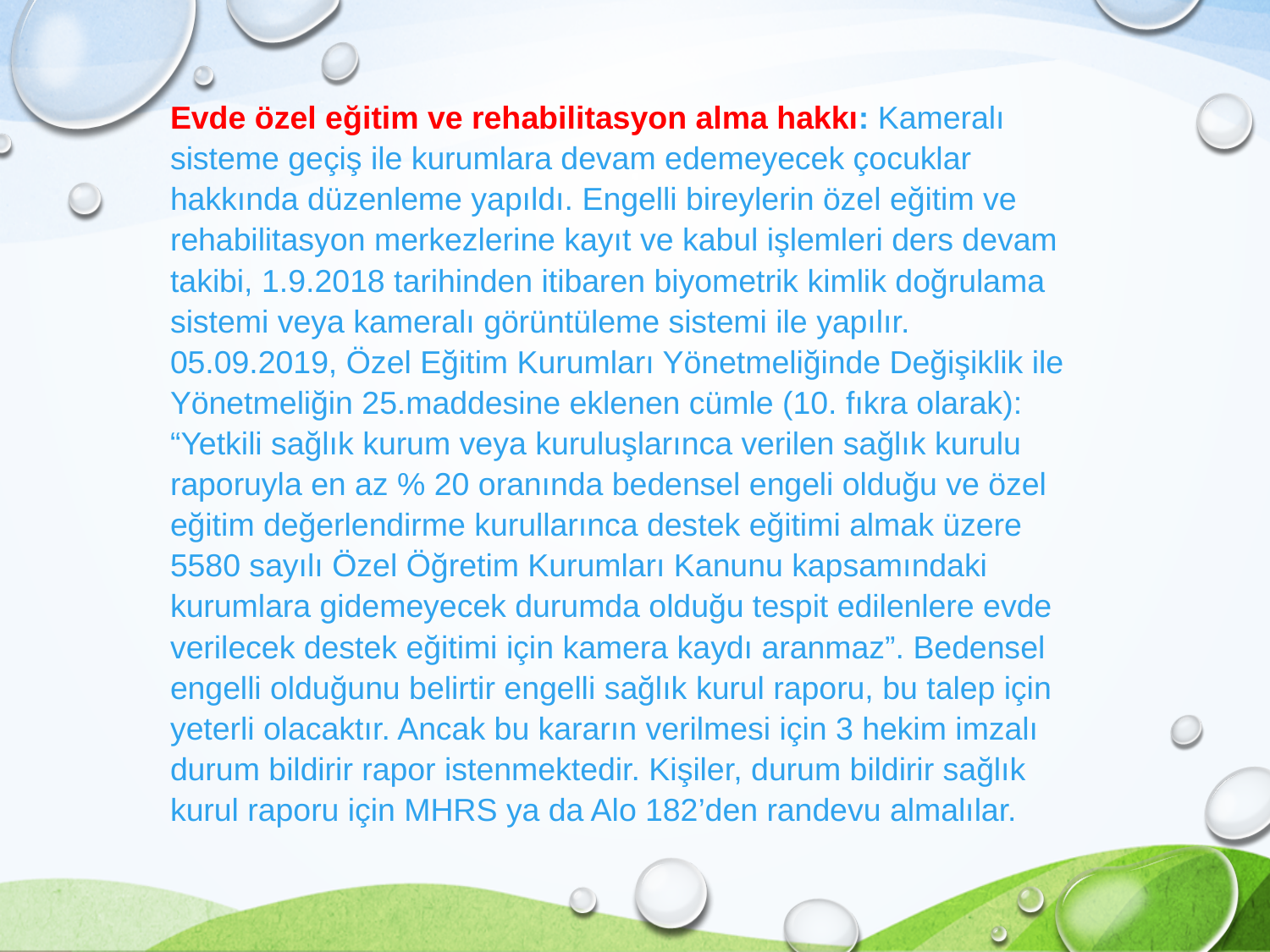

Evde özel eğitim ve rehabilitasyon alma hakkı: Kameralı sisteme geçiş ile kurumlara devam edemeyecek çocuklar hakkında düzenleme yapıldı. Engelli bireylerin özel eğitim ve rehabilitasyon merkezlerine kayıt ve kabul işlemleri ders devam takibi, 1.9.2018 tarihinden itibaren biyometrik kimlik doğrulama sistemi veya kameralı görüntüleme sistemi ile yapılır. 05.09.2019, Özel Eğitim Kurumları Yönetmeliğinde Değişiklik ile Yönetmeliğin 25.maddesine eklenen cümle (10. fıkra olarak): “Yetkili sağlık kurum veya kuruluşlarınca verilen sağlık kurulu raporuyla en az % 20 oranında bedensel engeli olduğu ve özel eğitim değerlendirme kurullarınca destek eğitimi almak üzere 5580 sayılı Özel Öğretim Kurumları Kanunu kapsamındaki kurumlara gidemeyecek durumda olduğu tespit edilenlere evde verilecek destek eğitimi için kamera kaydı aranmaz”. Bedensel engelli olduğunu belirtir engelli sağlık kurul raporu, bu talep için yeterli olacaktır. Ancak bu kararın verilmesi için 3 hekim imzalı durum bildirir rapor istenmektedir. Kişiler, durum bildirir sağlık kurul raporu için MHRS ya da Alo 182’den randevu almalılar.